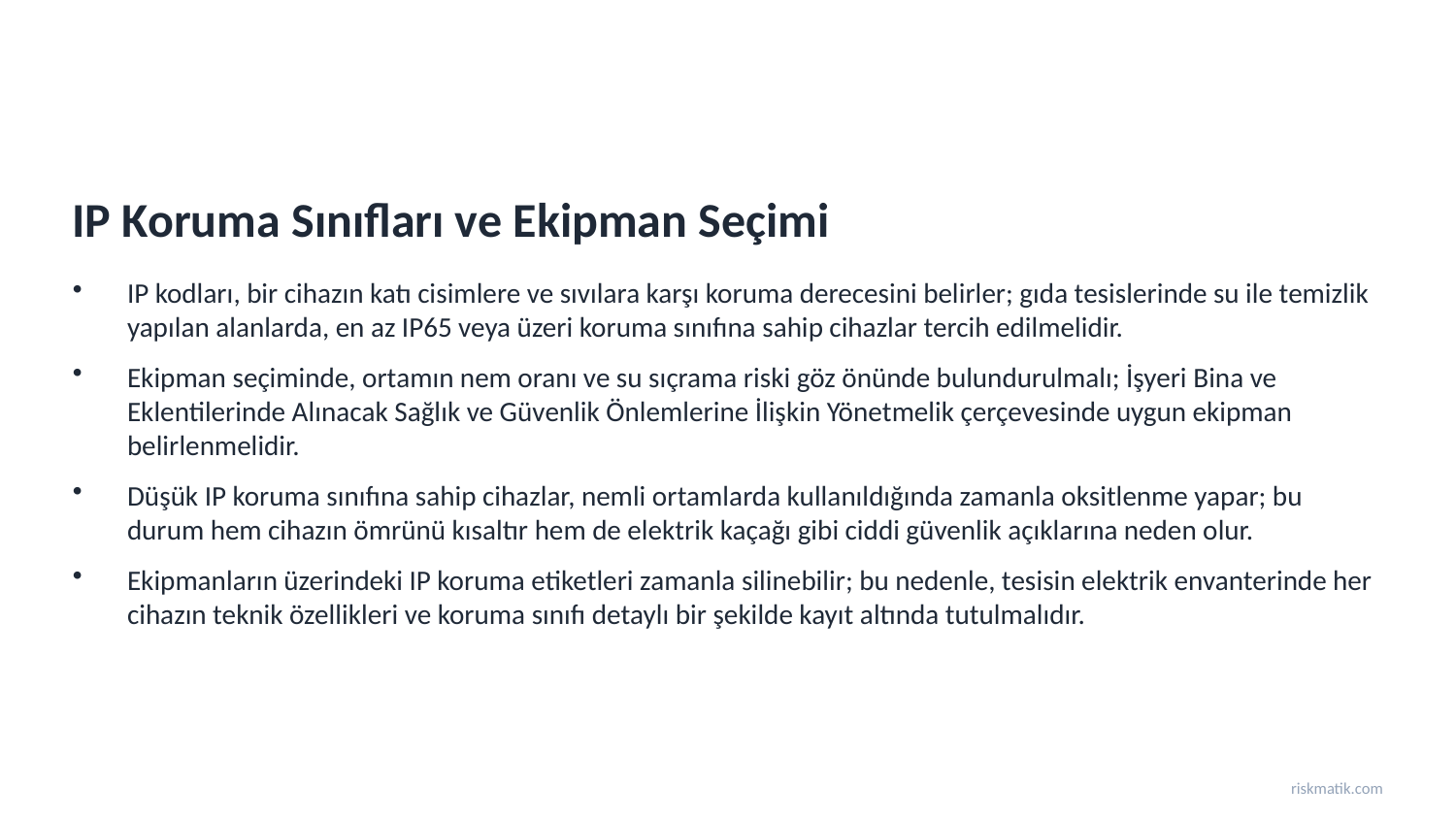

IP Koruma Sınıfları ve Ekipman Seçimi
IP kodları, bir cihazın katı cisimlere ve sıvılara karşı koruma derecesini belirler; gıda tesislerinde su ile temizlik yapılan alanlarda, en az IP65 veya üzeri koruma sınıfına sahip cihazlar tercih edilmelidir.
Ekipman seçiminde, ortamın nem oranı ve su sıçrama riski göz önünde bulundurulmalı; İşyeri Bina ve Eklentilerinde Alınacak Sağlık ve Güvenlik Önlemlerine İlişkin Yönetmelik çerçevesinde uygun ekipman belirlenmelidir.
Düşük IP koruma sınıfına sahip cihazlar, nemli ortamlarda kullanıldığında zamanla oksitlenme yapar; bu durum hem cihazın ömrünü kısaltır hem de elektrik kaçağı gibi ciddi güvenlik açıklarına neden olur.
Ekipmanların üzerindeki IP koruma etiketleri zamanla silinebilir; bu nedenle, tesisin elektrik envanterinde her cihazın teknik özellikleri ve koruma sınıfı detaylı bir şekilde kayıt altında tutulmalıdır.
riskmatik.com